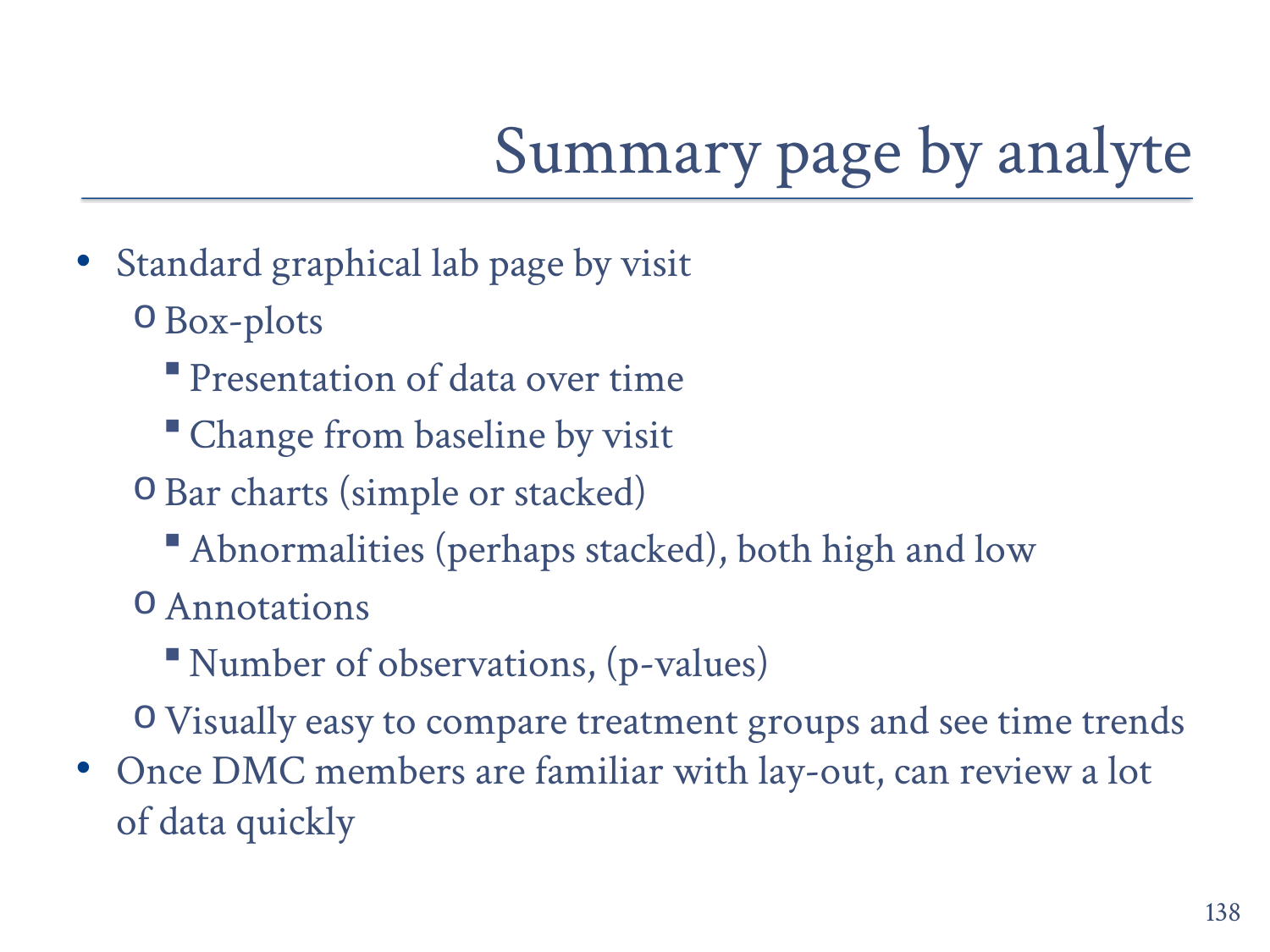

# Summary page by analyte
Standard graphical lab page by visit
Box-plots
Presentation of data over time
Change from baseline by visit
Bar charts (simple or stacked)
Abnormalities (perhaps stacked), both high and low
Annotations
Number of observations, (p-values)
Visually easy to compare treatment groups and see time trends
Once DMC members are familiar with lay-out, can review a lot of data quickly

138